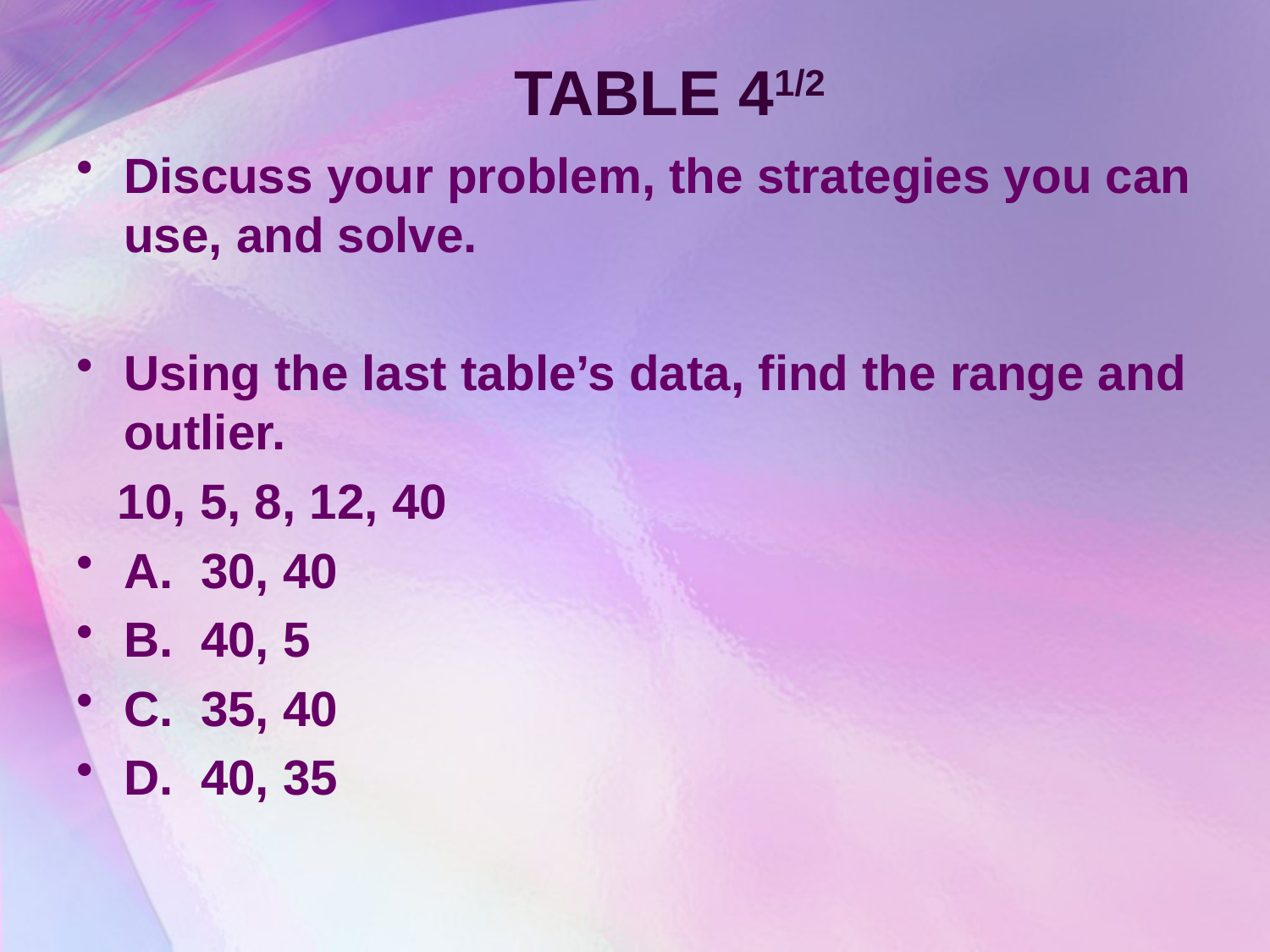

# TABLE 41/2
Discuss your problem, the strategies you can use, and solve.

Using the last table’s data, find the range and outlier.
   10, 5, 8, 12, 40
A.  30, 40
B.  40, 5
C.  35, 40
D.  40, 35